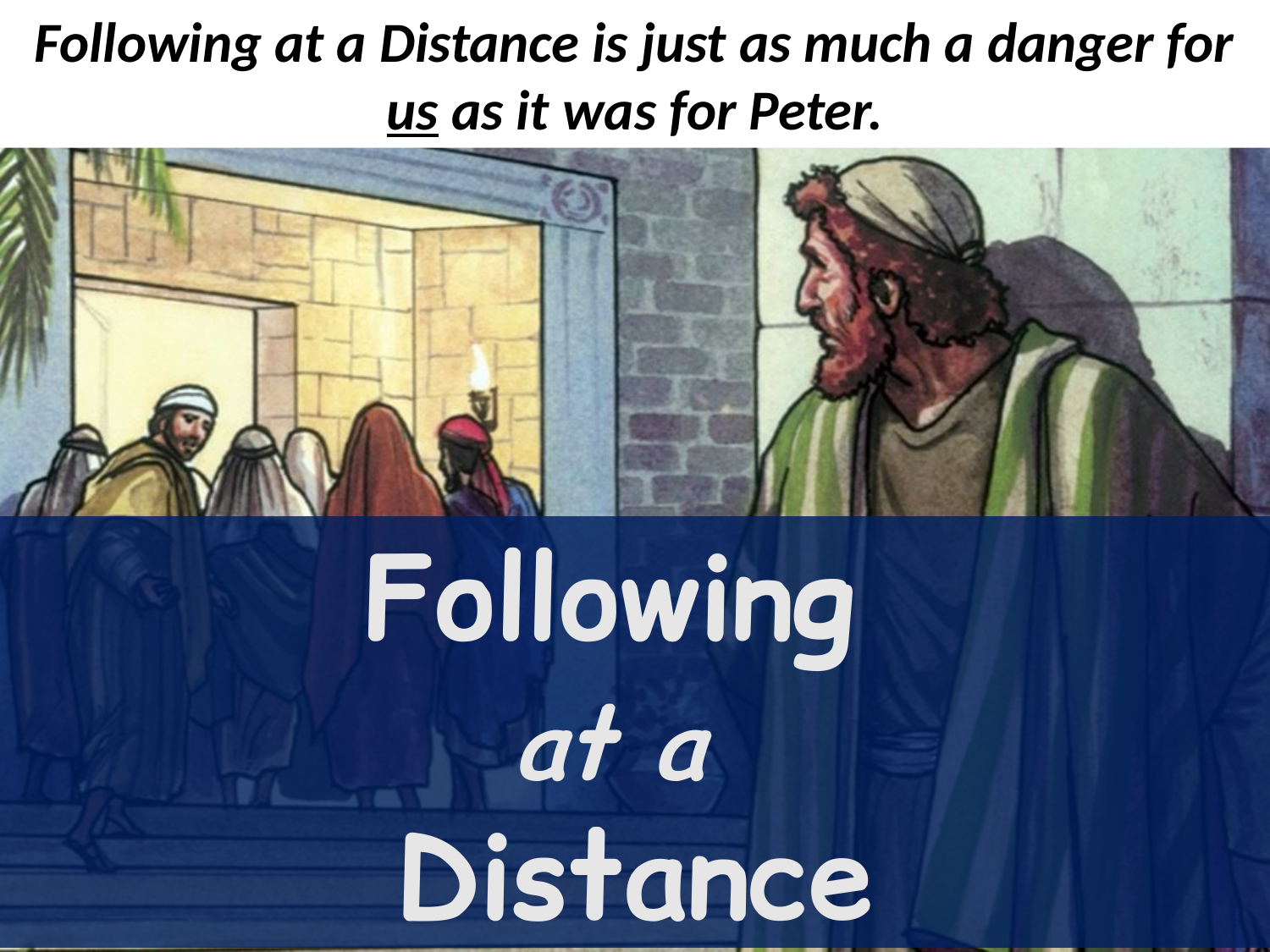

Following at a Distance is just as much a danger for us as it was for Peter.
Following
at a
Distance